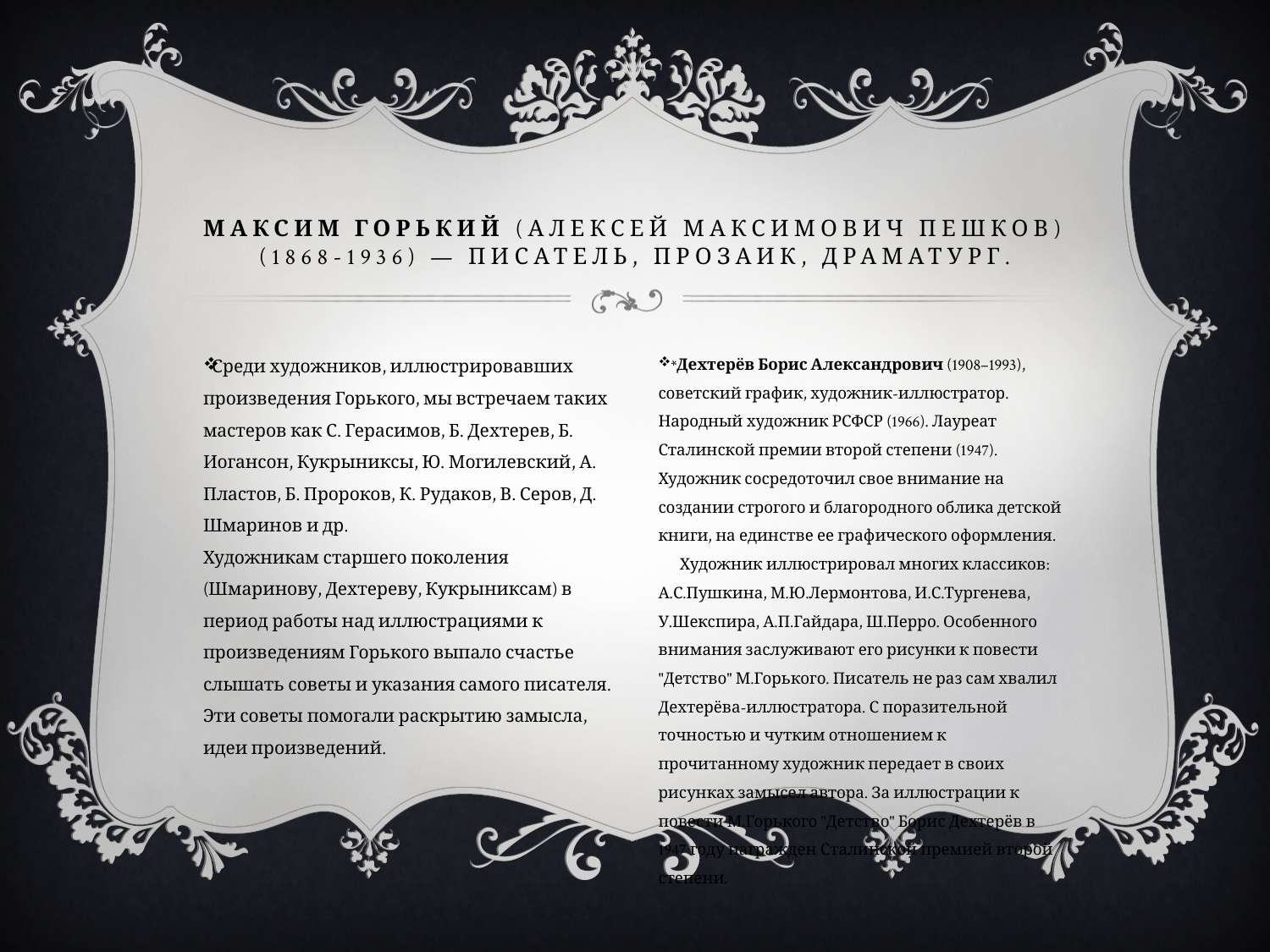

# Максим Горький (Алексей Максимович Пешков) (1868-1936) — писатель, прозаик, драматург.
Среди художников, иллюстрировавших произведения Горького, мы встречаем таких мастеров как С. Герасимов, Б. Дехтерев, Б. Иогансон, Кукрыниксы, Ю. Могилевский, А. Пластов, Б. Пророков, К. Рудаков, В. Серов, Д. Шмаринов и др. 
Художникам старшего поколения (Шмаринову, Дехтереву, Кукрыниксам) в период работы над иллюстрациями к произведениям Горького выпало счастье слышать советы и указания самого писателя. Эти советы помогали раскрытию замысла, идеи произведений.

*Дехтерёв Борис Александрович (1908–1993), советский график, художник-иллюстратор. Народный художник РСФСР (1966). Лауреат Сталинской премии второй степени (1947). Художник сосредоточил свое внимание на создании строгого и благородного облика детской книги, на единстве ее графического оформления.
      Художник иллюстрировал многих классиков: А.С.Пушкина, М.Ю.Лермонтова, И.С.Тургенева, У.Шекспира, А.П.Гайдара, Ш.Перро. Особенного внимания заслуживают его рисунки к повести "Детство" М.Горького. Писатель не раз сам хвалил Дехтерёва-иллюстратора. С поразительной точностью и чутким отношением к прочитанному художник передает в своих рисунках замысел автора. За иллюстрации к повести М.Горького "Детство" Борис Дехтерёв в 1947 году награжден Сталинской премией второй степени.